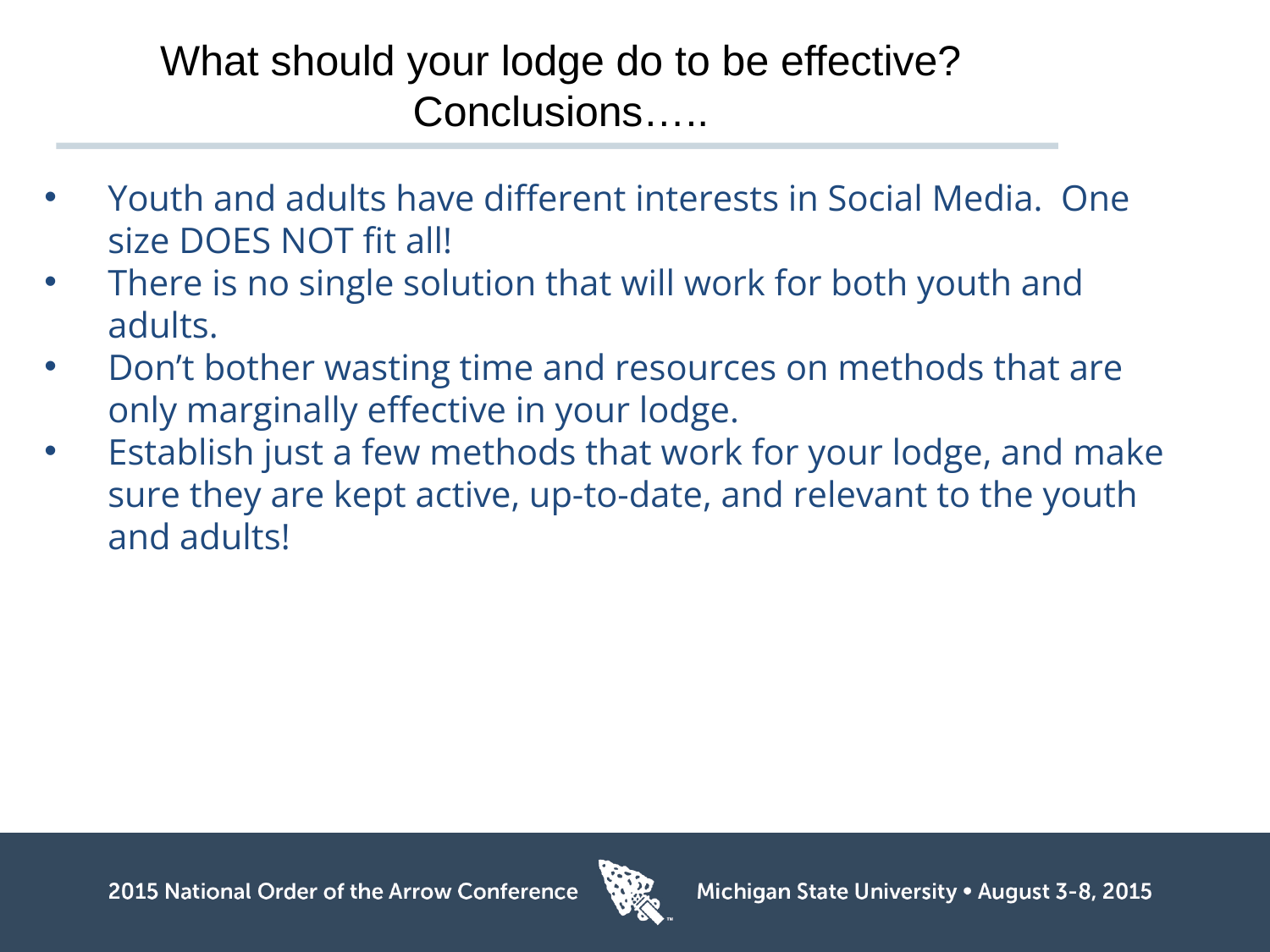

# What should your lodge do to be effective? Conclusions…..
Youth and adults have different interests in Social Media.  One size DOES NOT fit all!
There is no single solution that will work for both youth and adults.
Don’t bother wasting time and resources on methods that are only marginally effective in your lodge.
Establish just a few methods that work for your lodge, and make sure they are kept active, up-to-date, and relevant to the youth and adults!